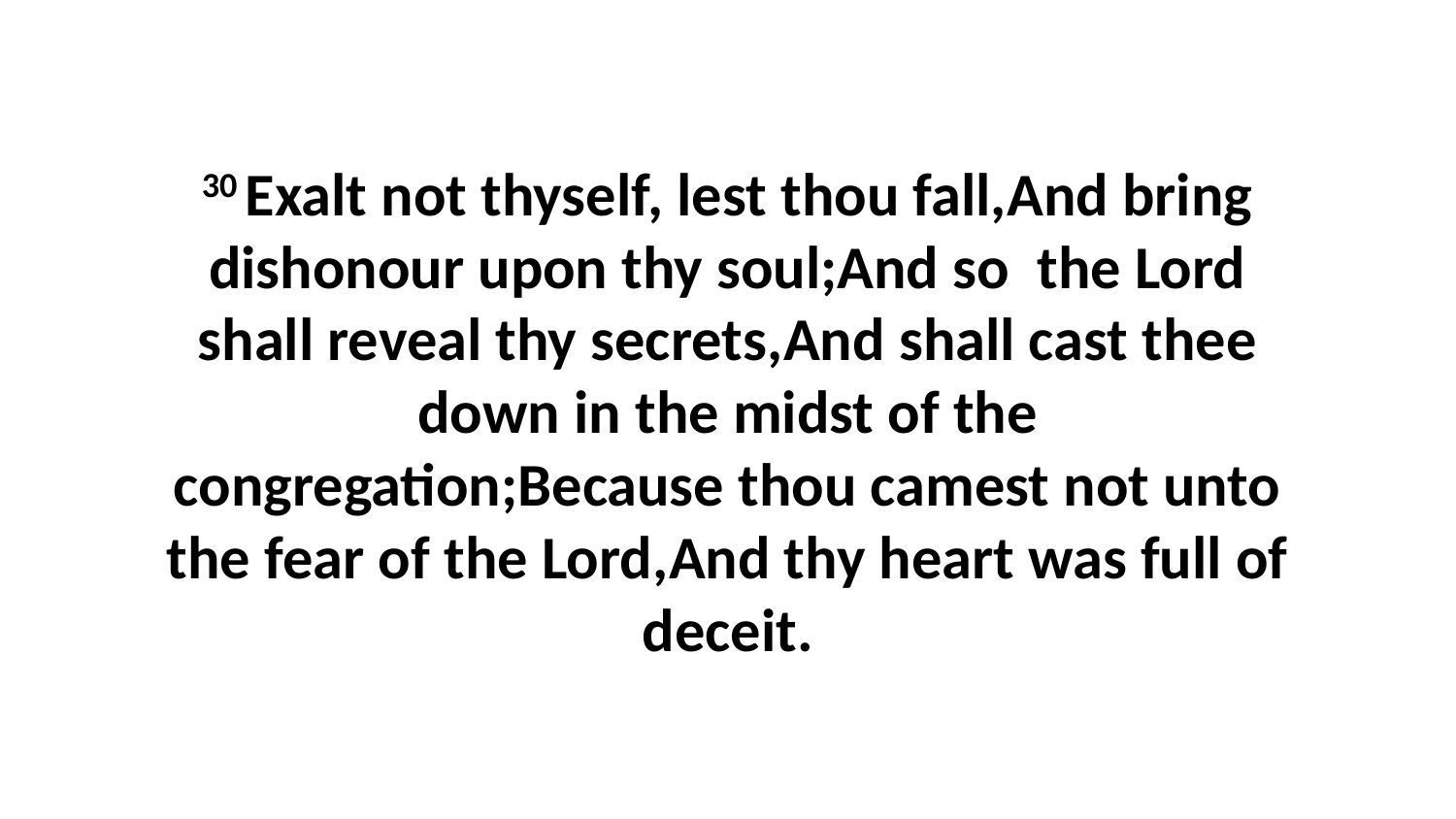

30 Exalt not thyself, lest thou fall,And bring dishonour upon thy soul;And so  the Lord shall reveal thy secrets,And shall cast thee down in the midst of the congregation;Because thou camest not unto the fear of the Lord,And thy heart was full of deceit.